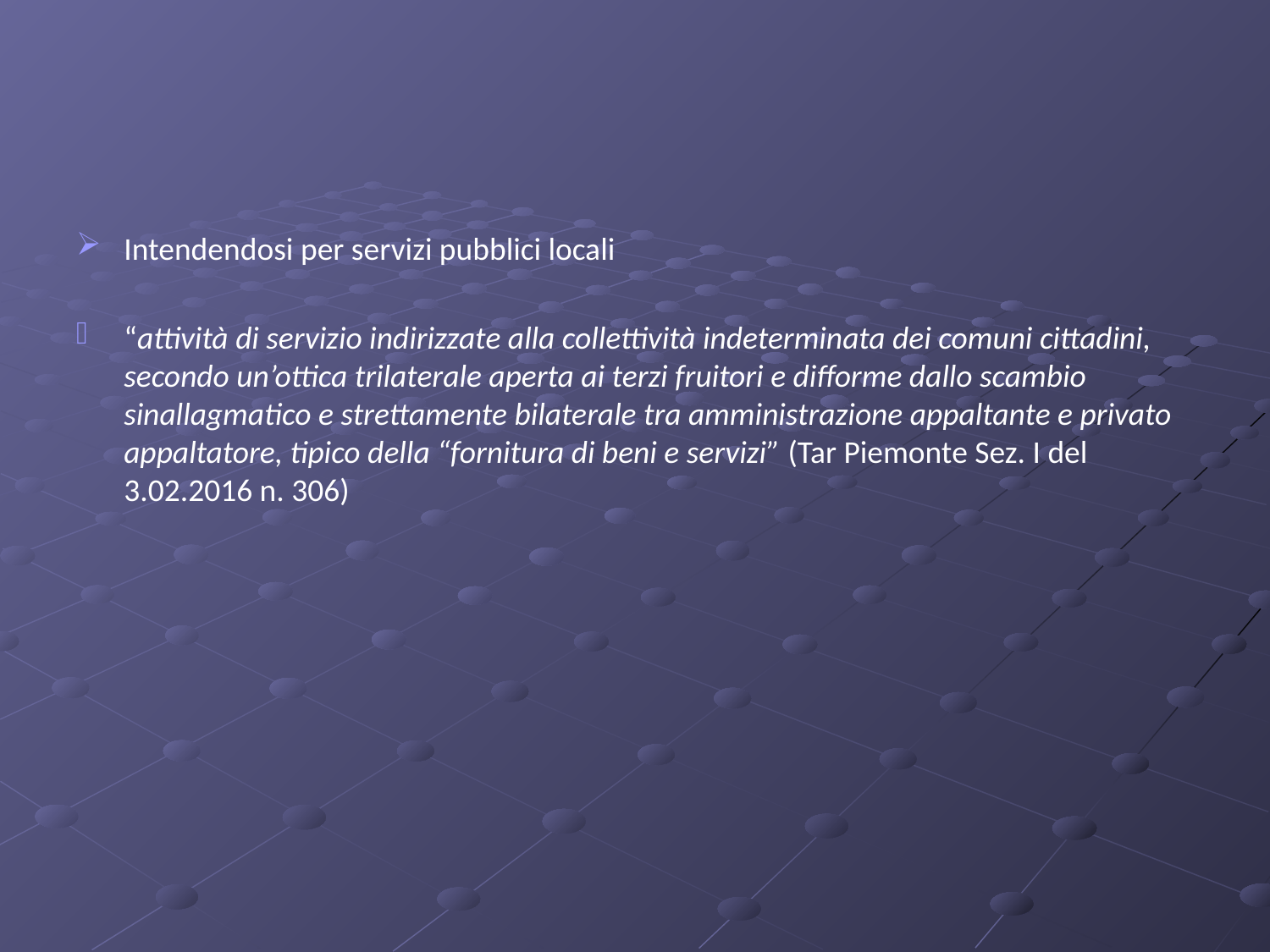

#
Intendendosi per servizi pubblici locali

“attività di servizio indirizzate alla collettività indeterminata dei comuni cittadini, secondo un’ottica trilaterale aperta ai terzi fruitori e difforme dallo scambio sinallagmatico e strettamente bilaterale tra amministrazione appaltante e privato appaltatore, tipico della “fornitura di beni e servizi” (Tar Piemonte Sez. I del 3.02.2016 n. 306)